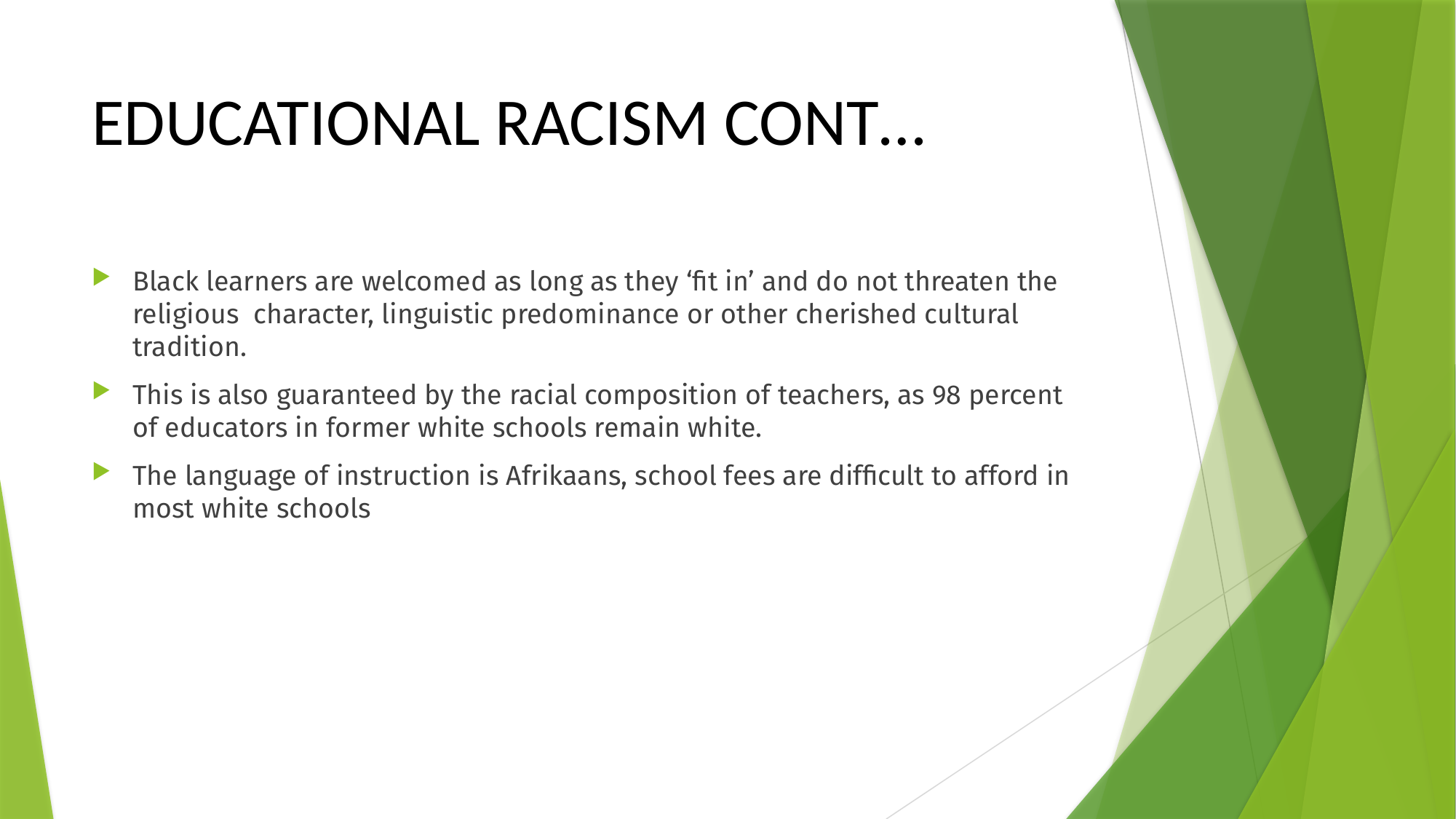

# EDUCATIONAL RACISM CONT…
Black learners are welcomed as long as they ‘fit in’ and do not threaten the religious  character, linguistic predominance or other cherished cultural tradition.
This is also guaranteed by the racial composition of teachers, as 98 percent of educators in former white schools remain white.
The language of instruction is Afrikaans, school fees are difficult to afford in most white schools